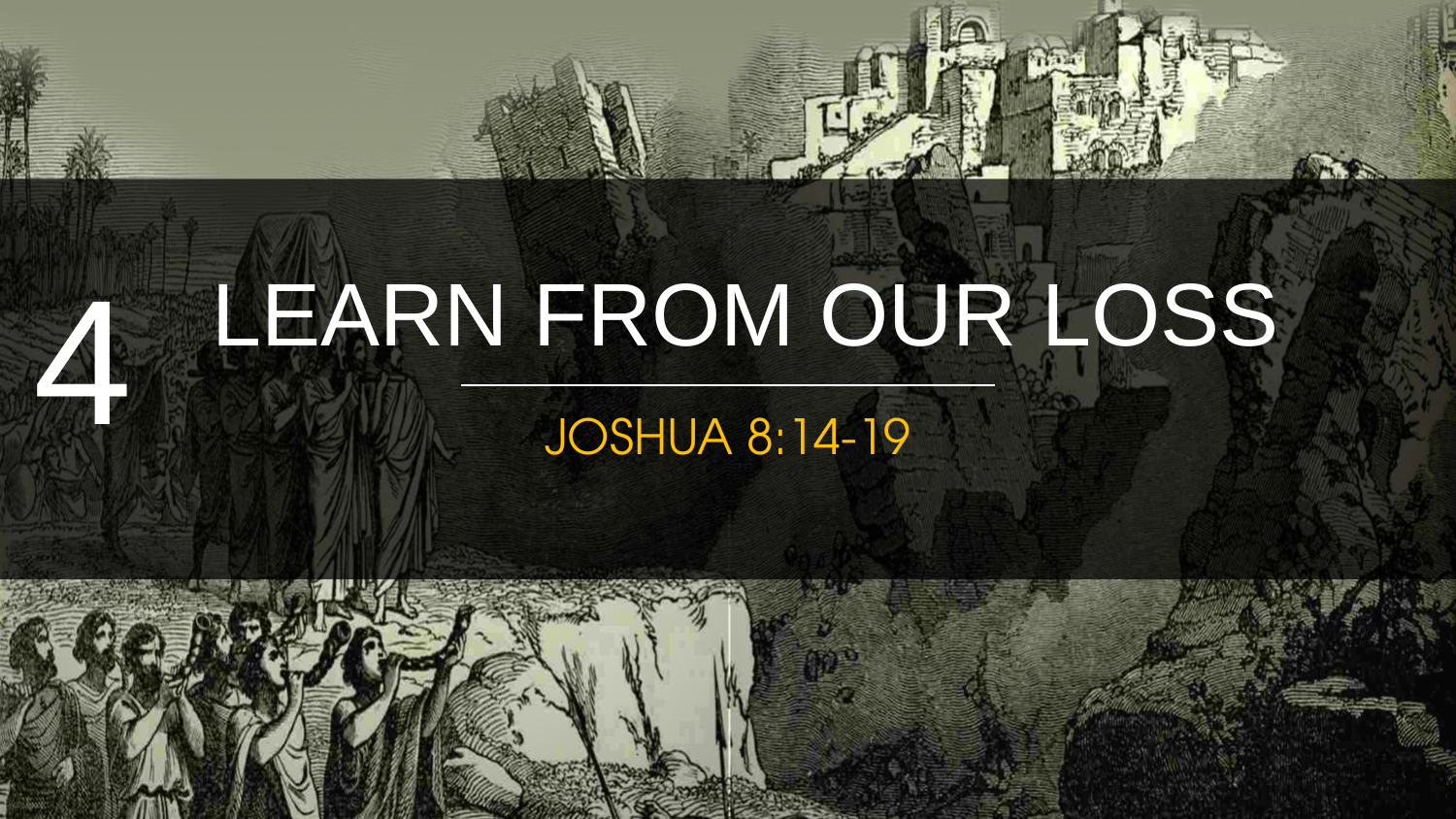

4
LEARN FROM OUR LOSS
JOSHUA 8:14-19